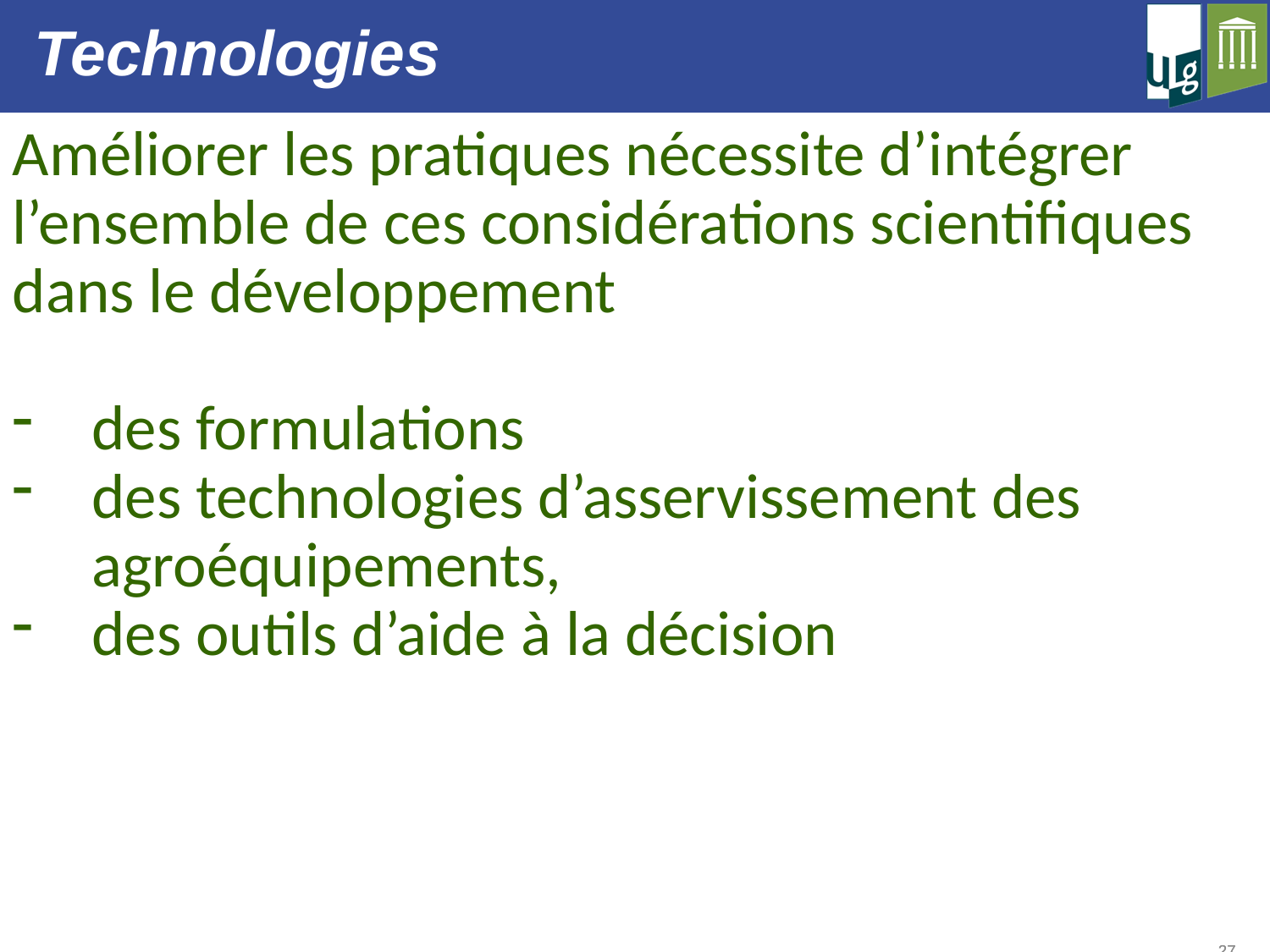

Technologies

Améliorer les pratiques nécessite d’intégrer l’ensemble de ces considérations scientifiques dans le développement

des formulations
des technologies d’asservissement des agroéquipements,
des outils d’aide à la décision
27
27